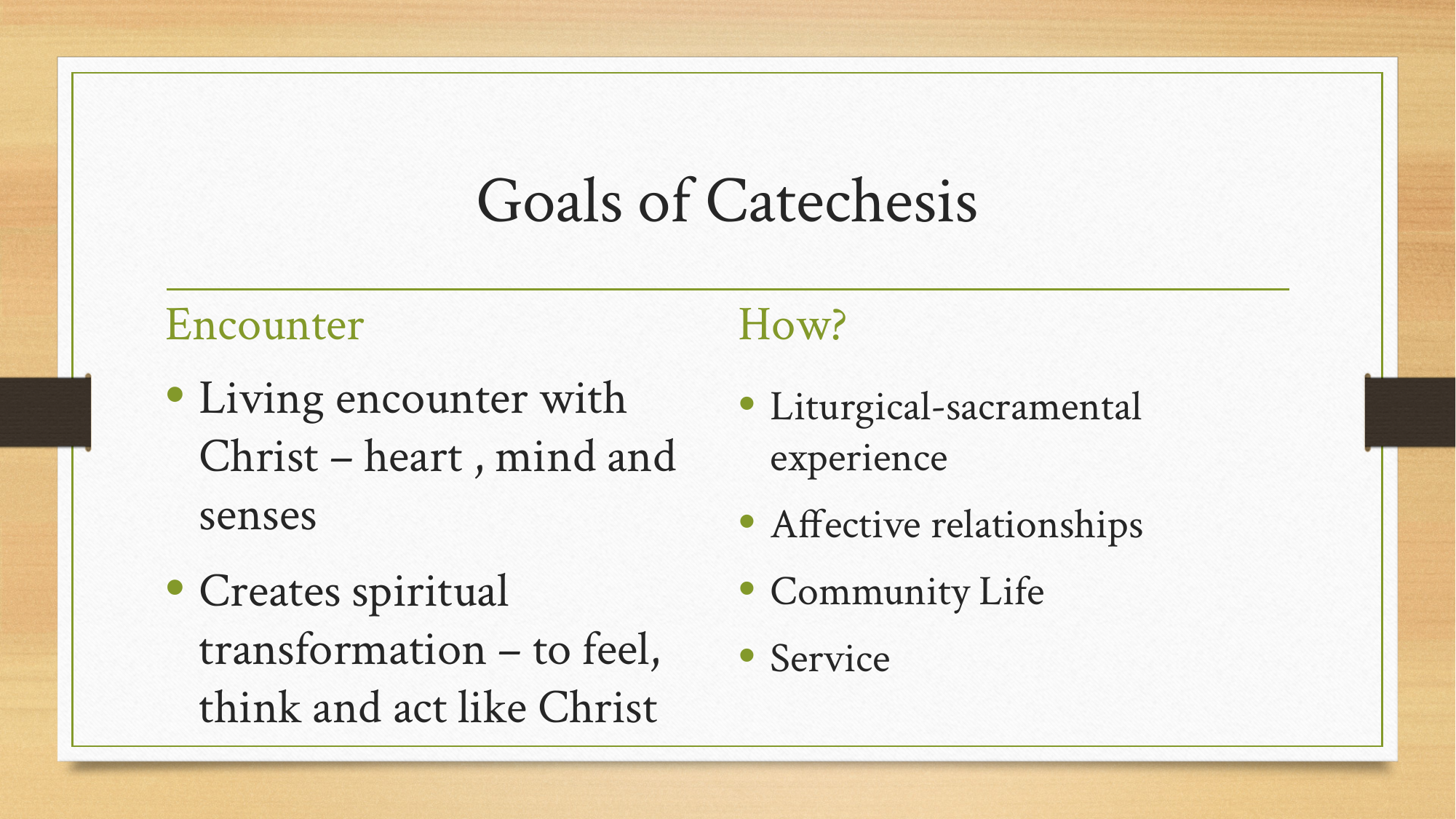

# Goals of Catechesis
Encounter
How?
Living encounter with Christ – heart , mind and senses
Creates spiritual transformation – to feel, think and act like Christ
Liturgical-sacramental experience
Affective relationships
Community Life
Service